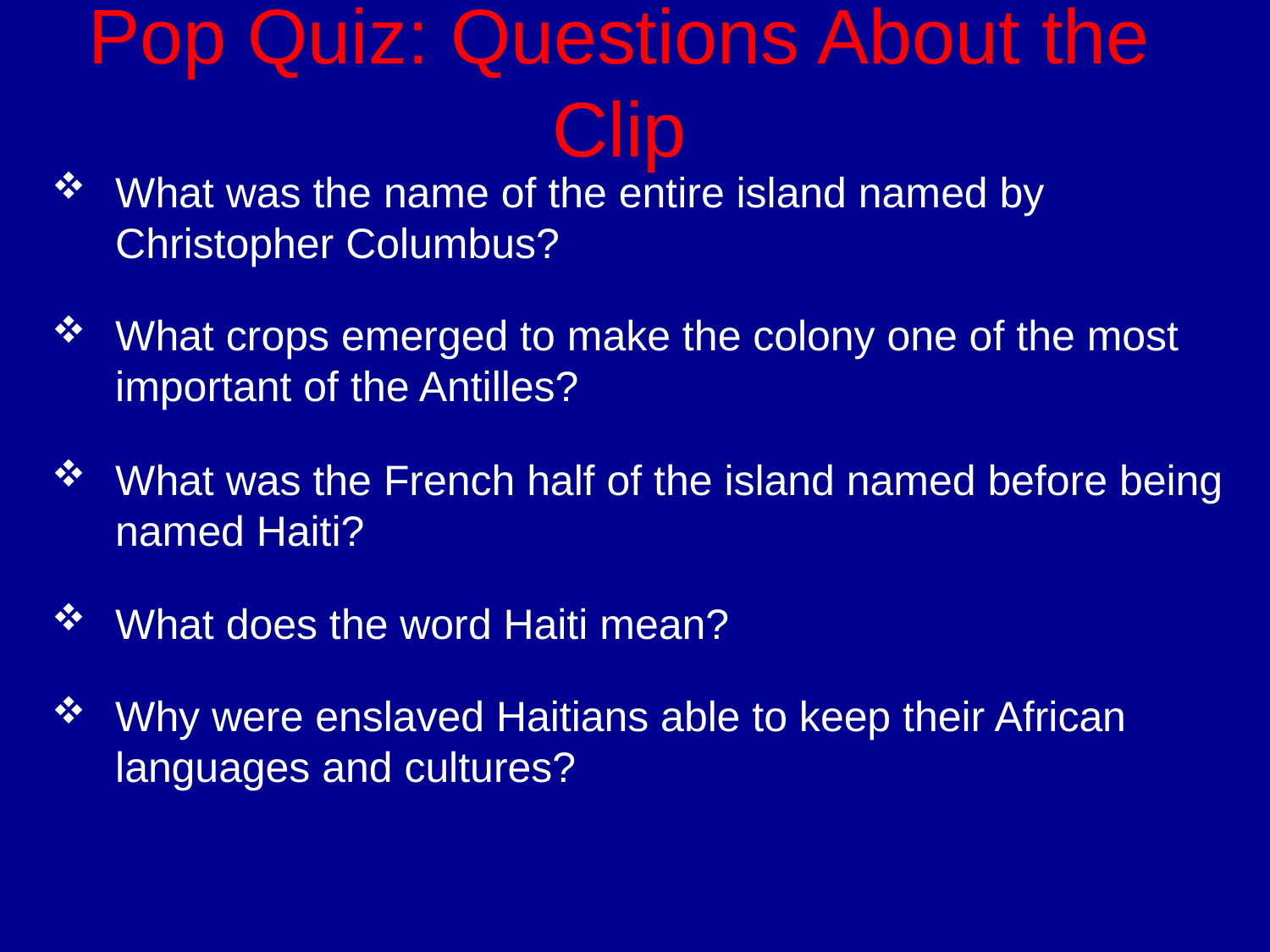

# Pop Quiz: Questions About the Clip
What was the name of the entire island named by Christopher Columbus?
What crops emerged to make the colony one of the most important of the Antilles?
What was the French half of the island named before being named Haiti?
What does the word Haiti mean?
Why were enslaved Haitians able to keep their African languages and cultures?